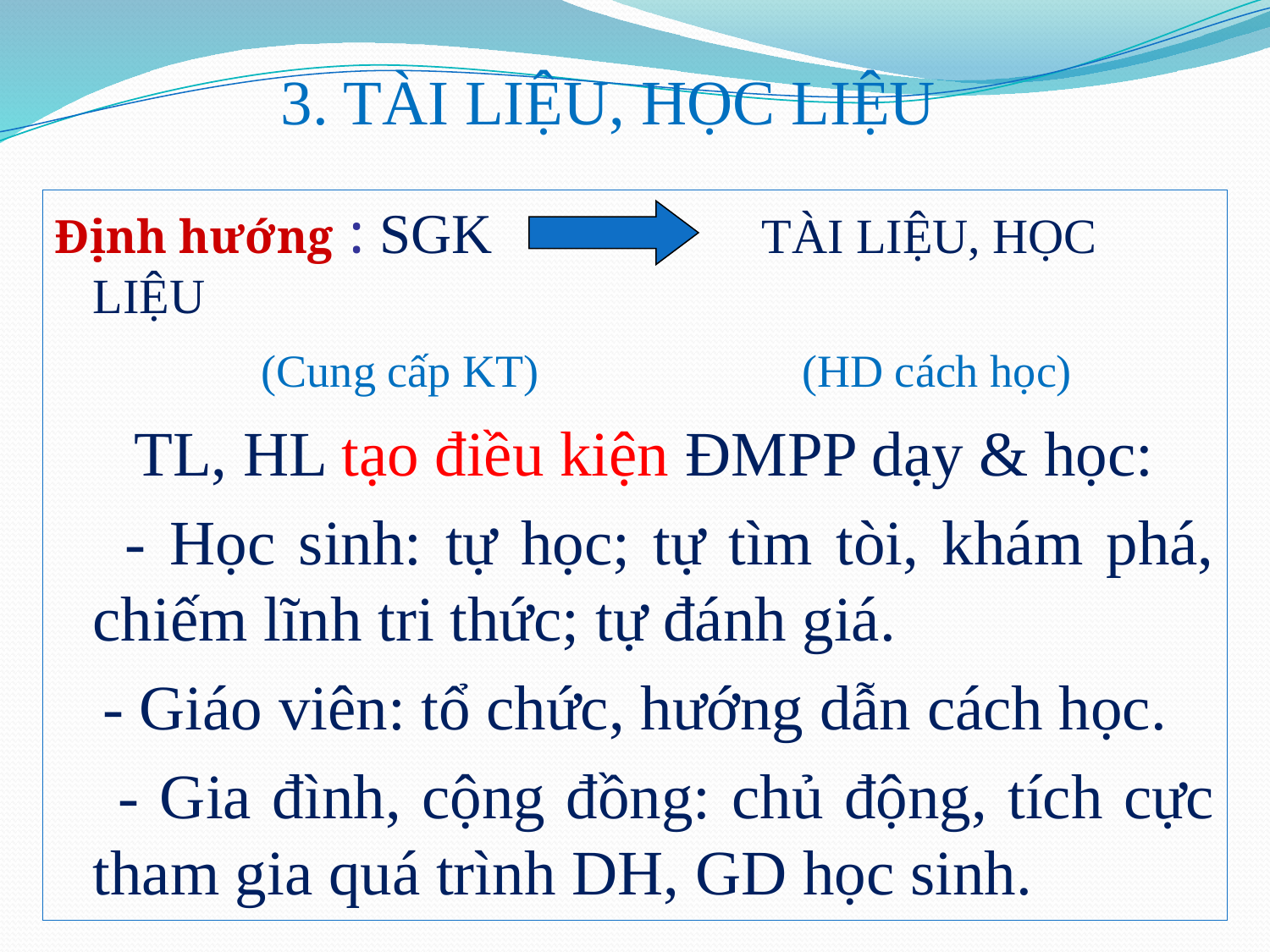

3. TÀI LIỆU, HỌC LIỆU
Định hướng : SGK                   TÀI LIỆU, HỌC LIỆU
             (Cung cấp KT)                       (HD cách học)
     TL, HL tạo điều kiện ĐMPP dạy & học:
   - Học sinh: tự học; tự tìm tòi, khám phá, chiếm lĩnh tri thức; tự đánh giá.
   - Giáo viên: tổ chức, hướng dẫn cách học.
   - Gia đình, cộng đồng: chủ động, tích cực tham gia quá trình DH, GD học sinh.